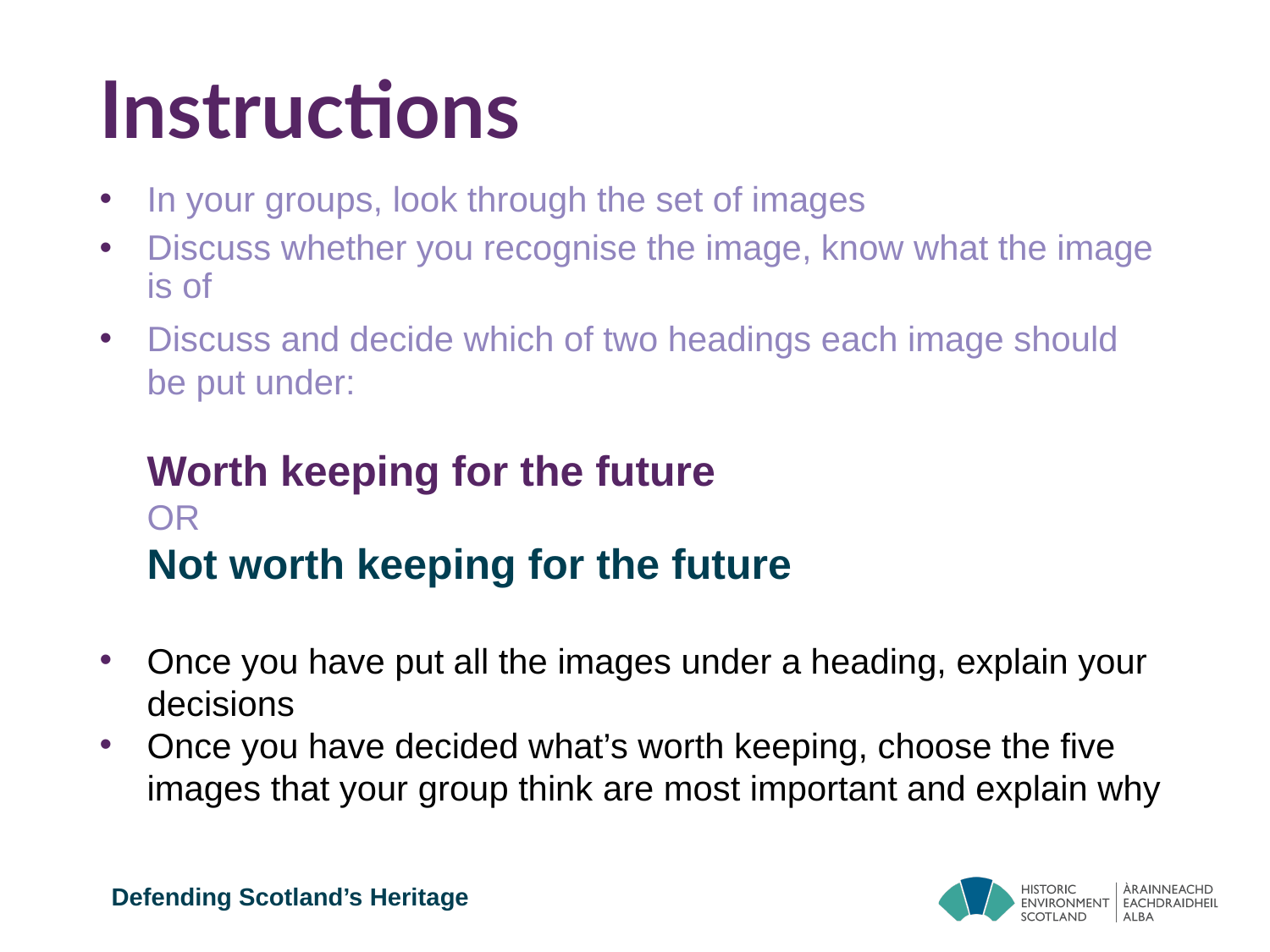

# Instructions
In your groups, look through the set of images
Discuss whether you recognise the image, know what the image is of
Discuss and decide which of two headings each image should be put under:
Worth keeping for the future
OR
Not worth keeping for the future
Once you have put all the images under a heading, explain your decisions
Once you have decided what’s worth keeping, choose the five images that your group think are most important and explain why